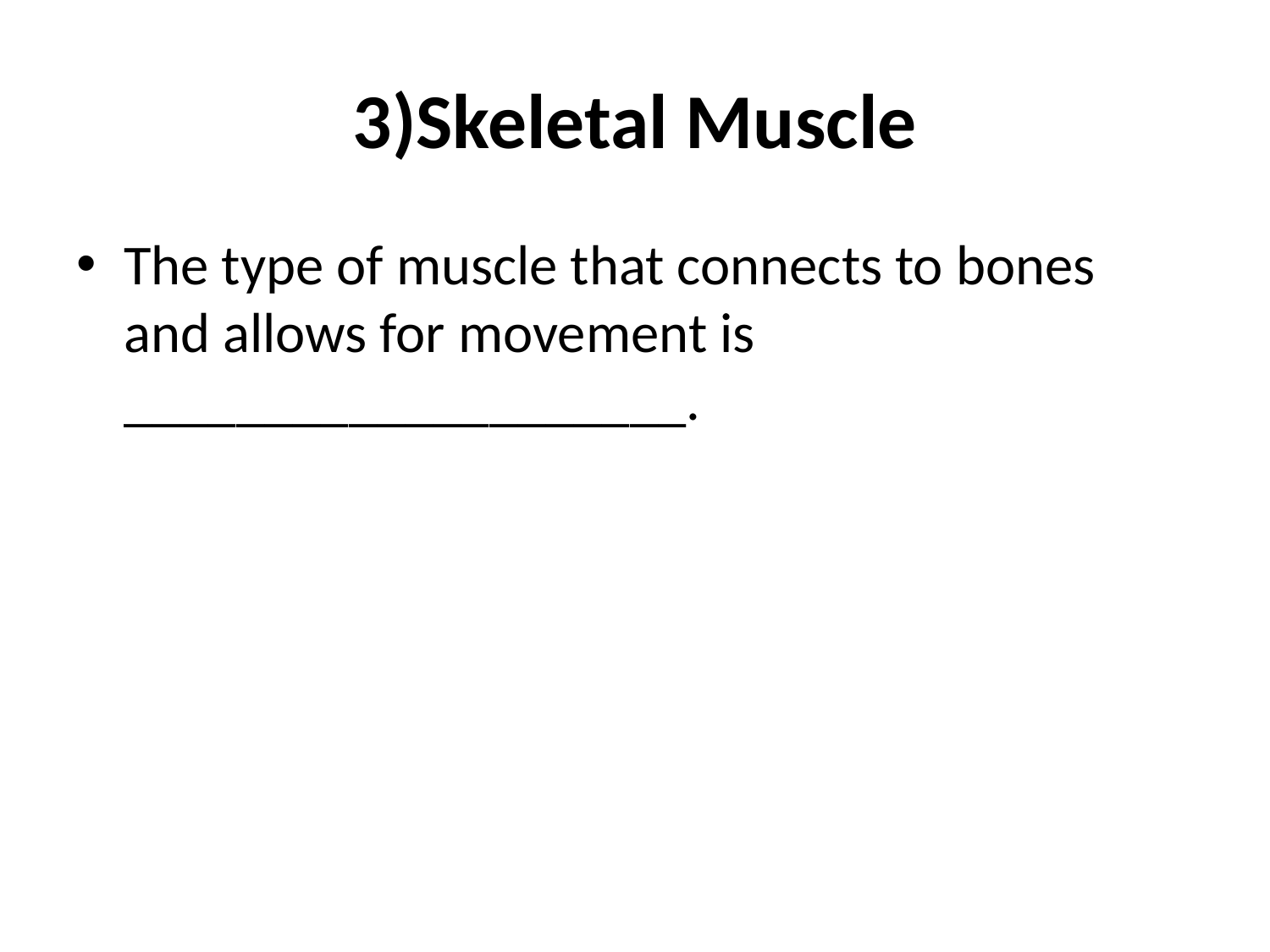

# 3)Skeletal Muscle
The type of muscle that connects to bones and allows for movement is ____________________.